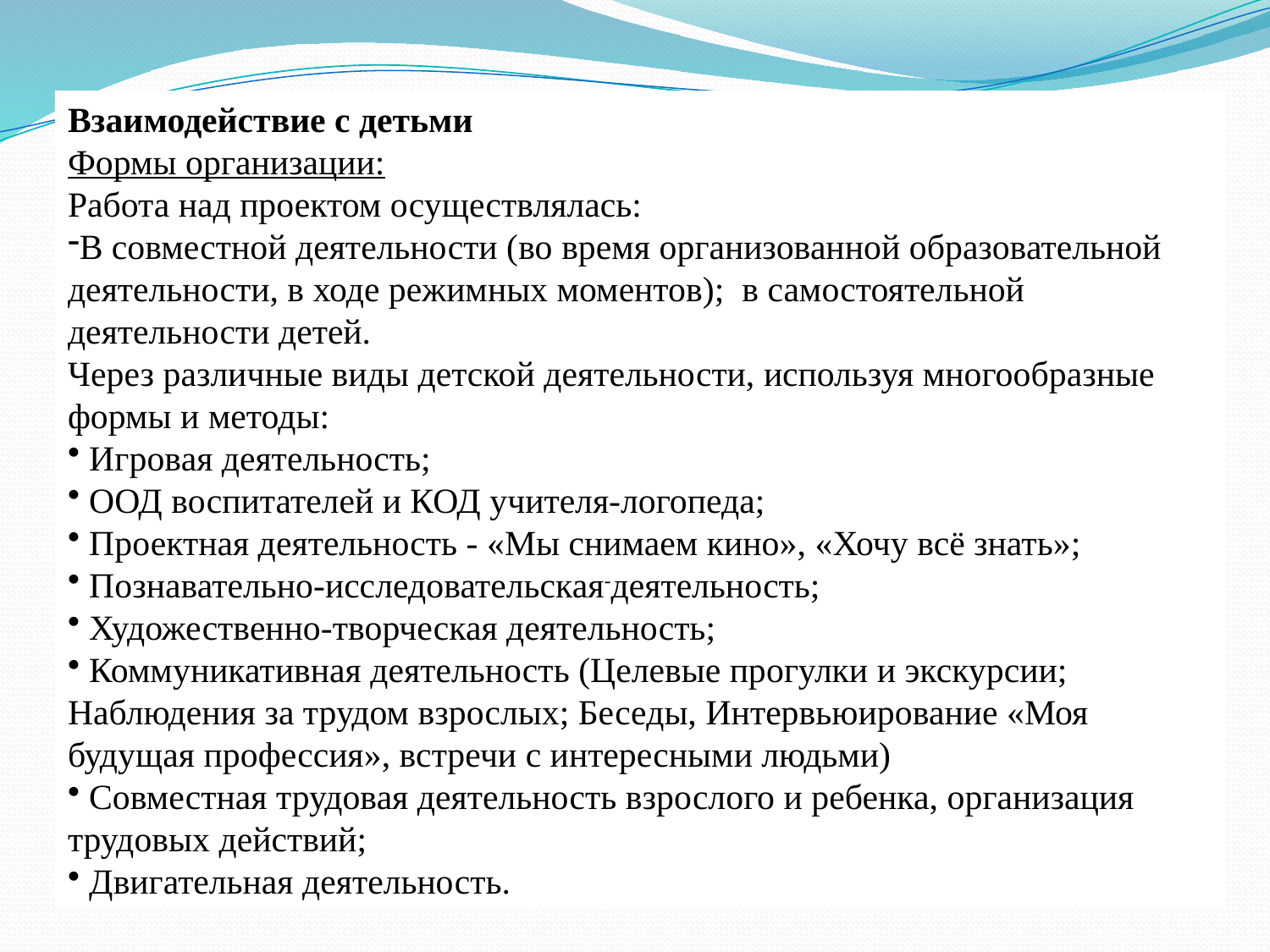

Взаимодействие с детьми
Формы организации:
Работа над проектом осуществлялась:
В совместной деятельности (во время организованной образовательной деятельности, в ходе режимных моментов);  в самостоятельной деятельности детей.
Через различные виды детской деятельности, используя многообразные формы и методы:
 Игровая деятельность;
 ООД воспитателей и КОД учителя-логопеда;
 Проектная деятельность - «Мы снимаем кино», «Хочу всё знать»;
 Познавательно-исследовательская-деятельность;
 Художественно-творческая деятельность;
 Коммуникативная деятельность (Целевые прогулки и экскурсии; Наблюдения за трудом взрослых; Беседы, Интервьюирование «Моя  будущая профессия», встречи с интересными людьми)
 Совместная трудовая деятельность взрослого и ребенка, организация трудовых действий;
 Двигательная деятельность.